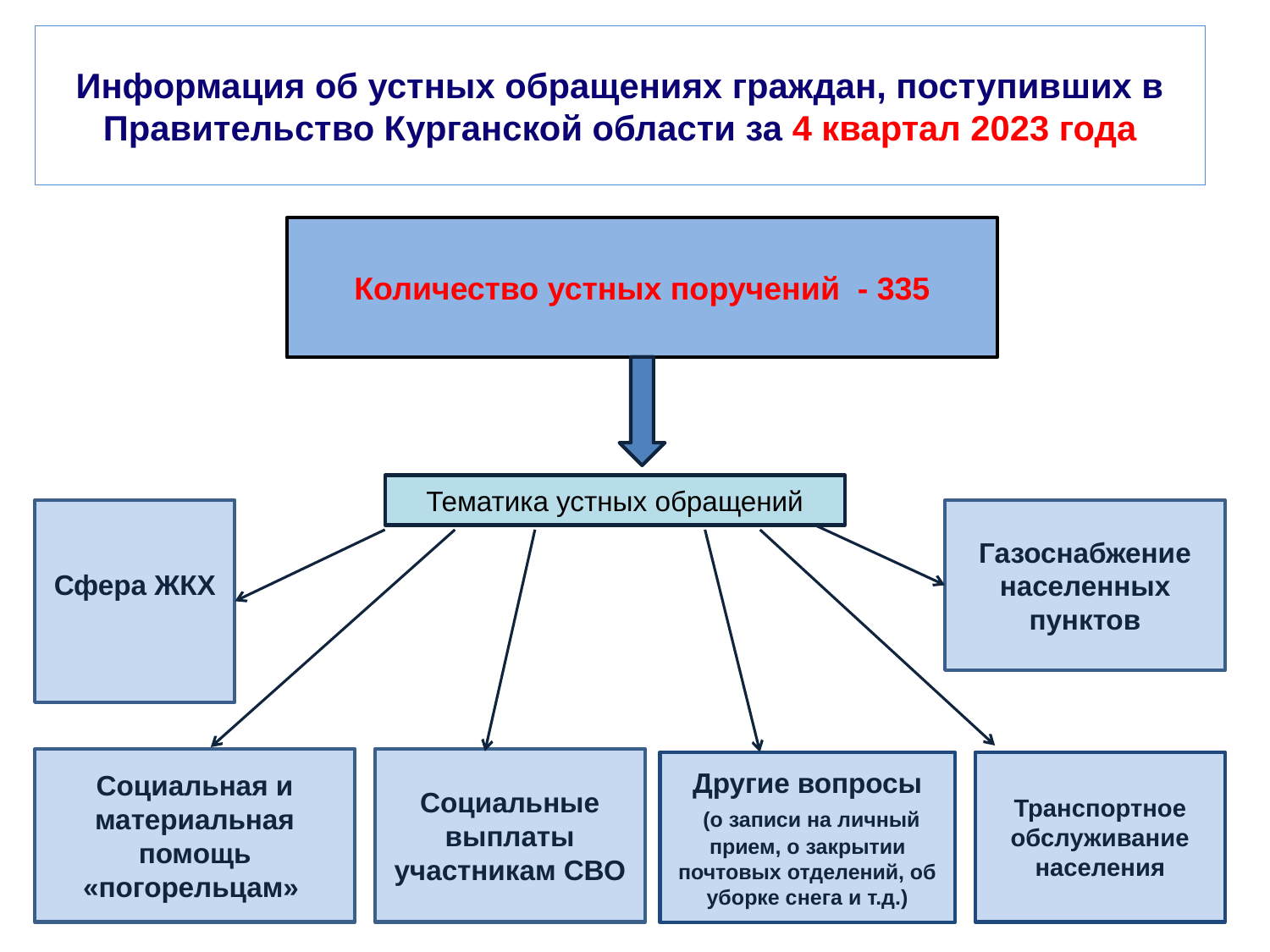

# Информация об устных обращениях граждан, поступивших в Правительство Курганской области за 4 квартал 2023 года
Количество устных поручений  - 335

Тематика устных обращений
Сфера ЖКХ

Газоснабжение населенных пунктов
Социальные выплаты участникам СВО

Социальная и материальная помощь «погорельцам»

Транспортное обслуживание населения
Другие вопросы
 (о записи на личный прием, о закрытии почтовых отделений, об уборке снега и т.д.)